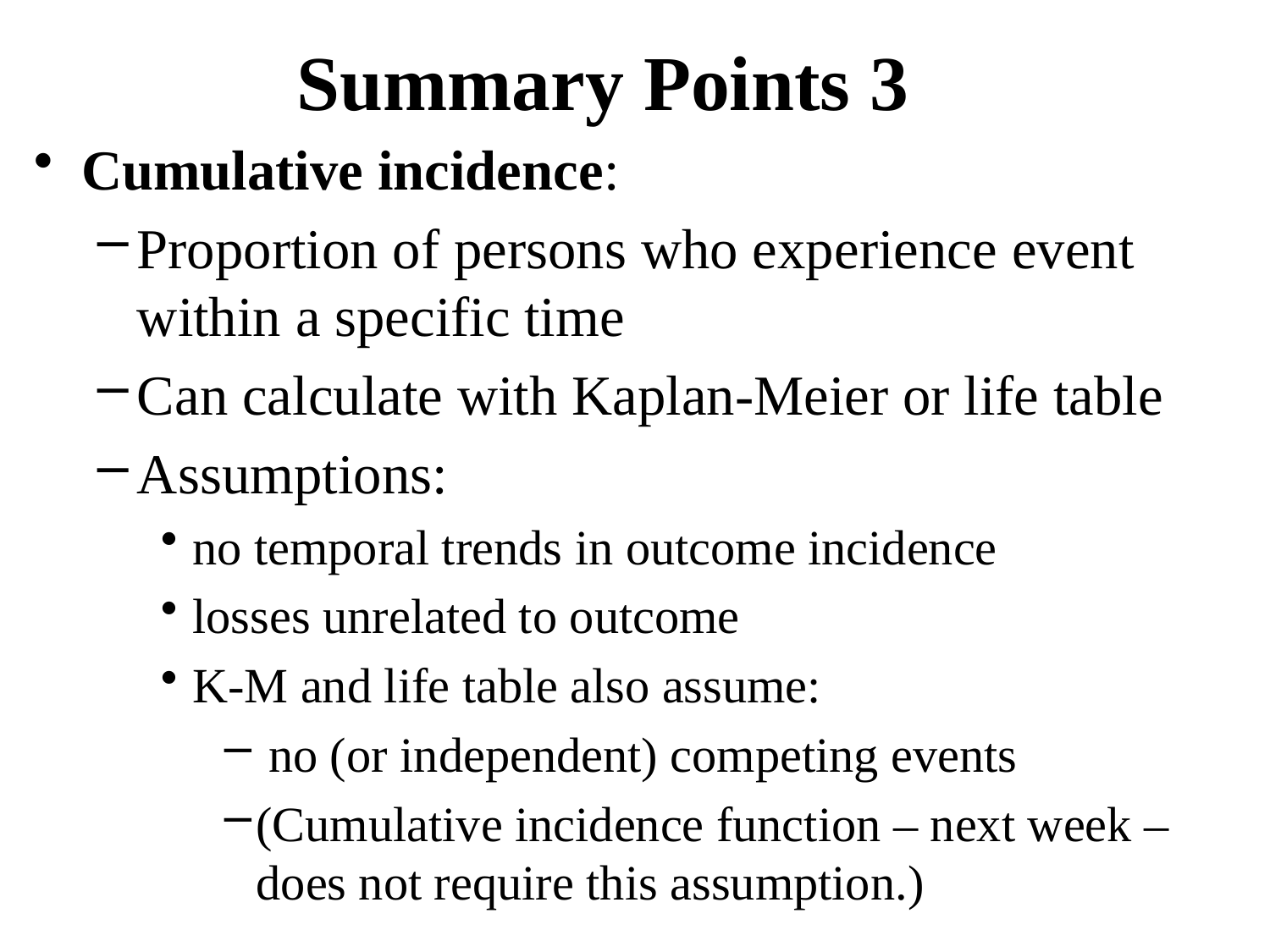

Summary Points 3
Cumulative incidence:
Proportion of persons who experience event within a specific time
Can calculate with Kaplan-Meier or life table
Assumptions:
no temporal trends in outcome incidence
losses unrelated to outcome
K-M and life table also assume:
 no (or independent) competing events
(Cumulative incidence function – next week – does not require this assumption.)